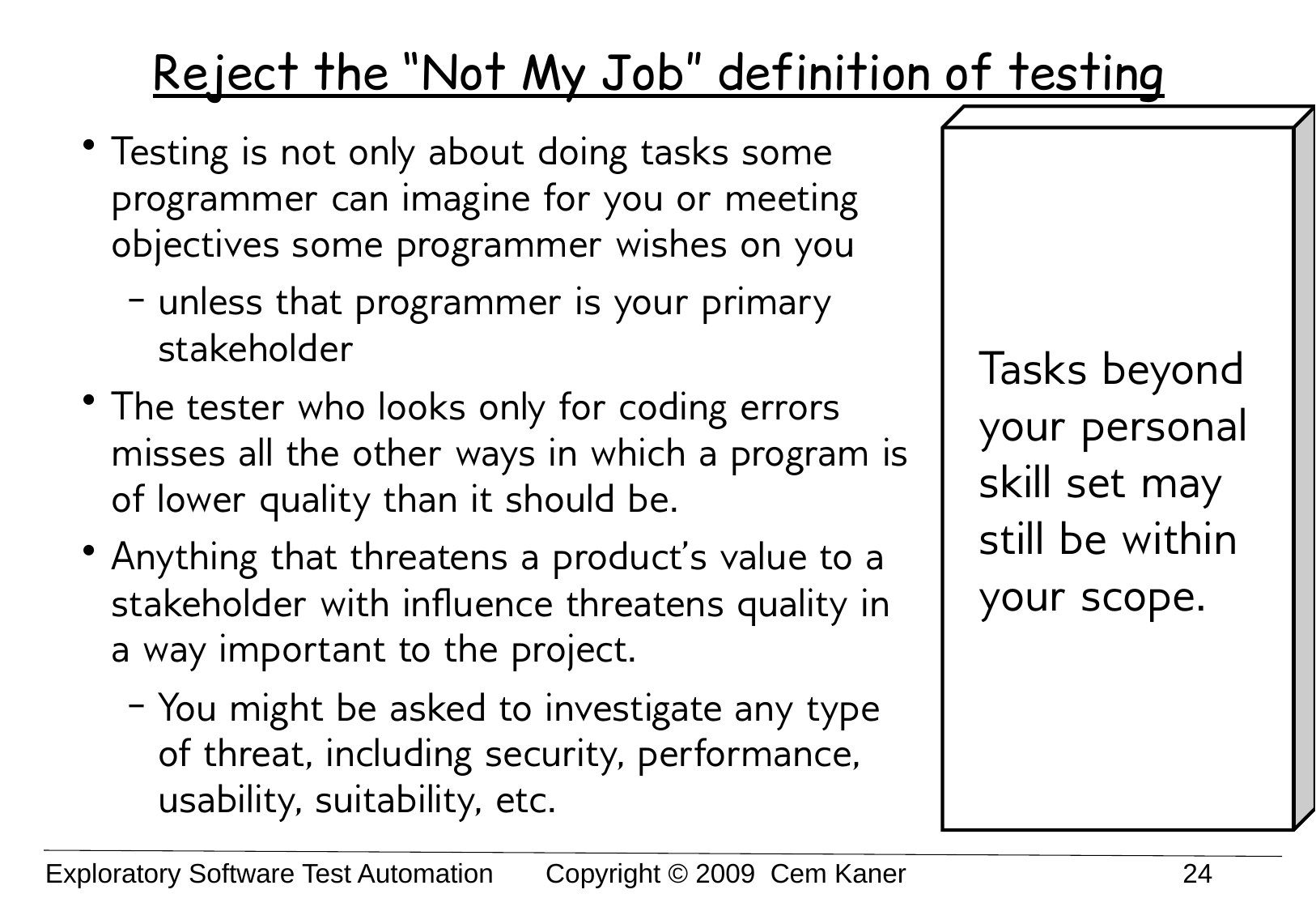

# Reject the “Not My Job” definition of testing
Tasks beyond your personal skill set may still be within your scope.
Testing is not only about doing tasks some programmer can imagine for you or meeting objectives some programmer wishes on you
unless that programmer is your primary stakeholder
The tester who looks only for coding errors misses all the other ways in which a program is of lower quality than it should be.
Anything that threatens a product’s value to a stakeholder with influence threatens quality in a way important to the project.
You might be asked to investigate any type of threat, including security, performance, usability, suitability, etc.